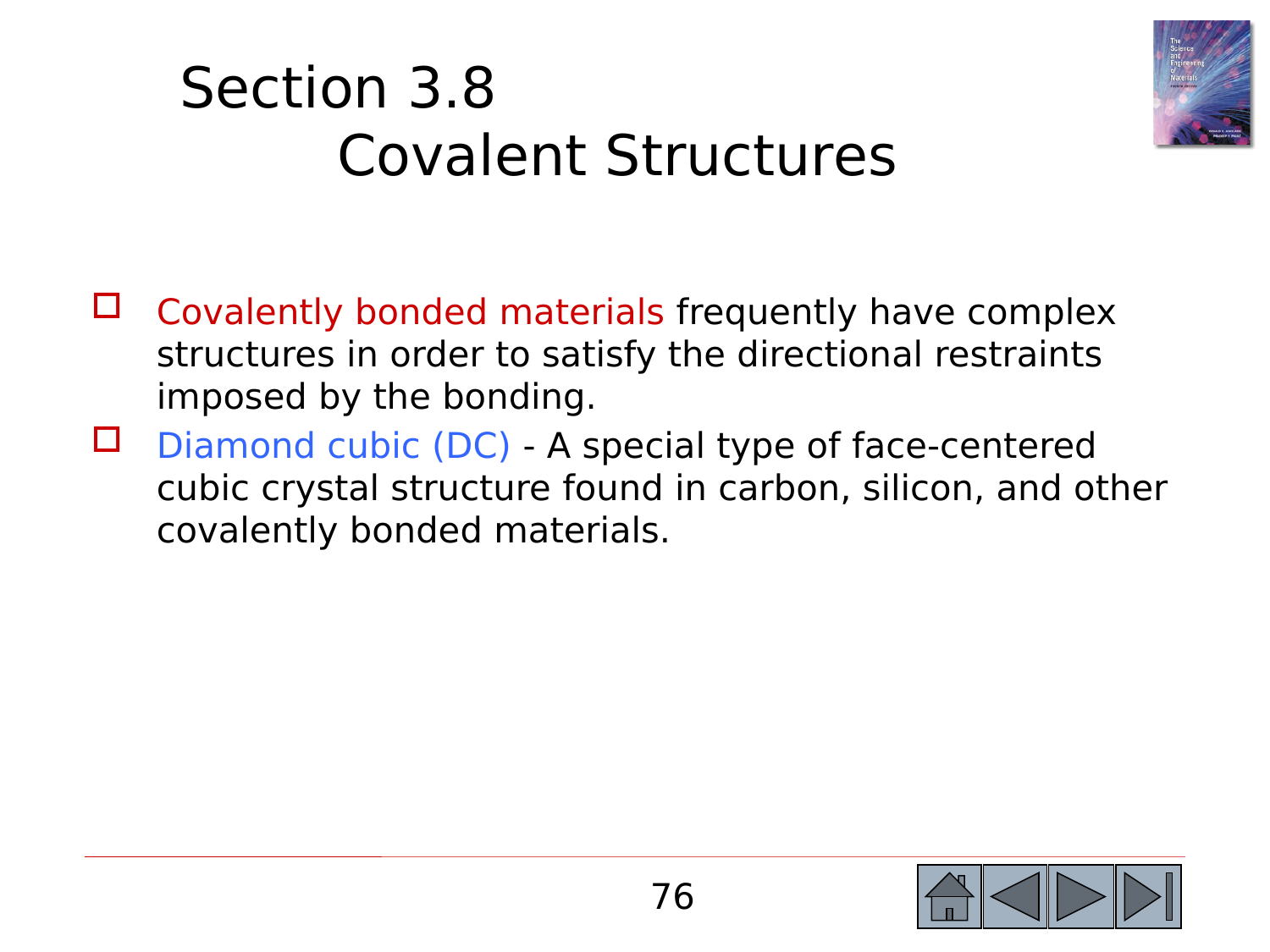

Section 3.8                                Covalent Structures
Covalently bonded materials frequently have complex structures in order to satisfy the directional restraints imposed by the bonding.
Diamond cubic (DC) - A special type of face-centered cubic crystal structure found in carbon, silicon, and other covalently bonded materials.